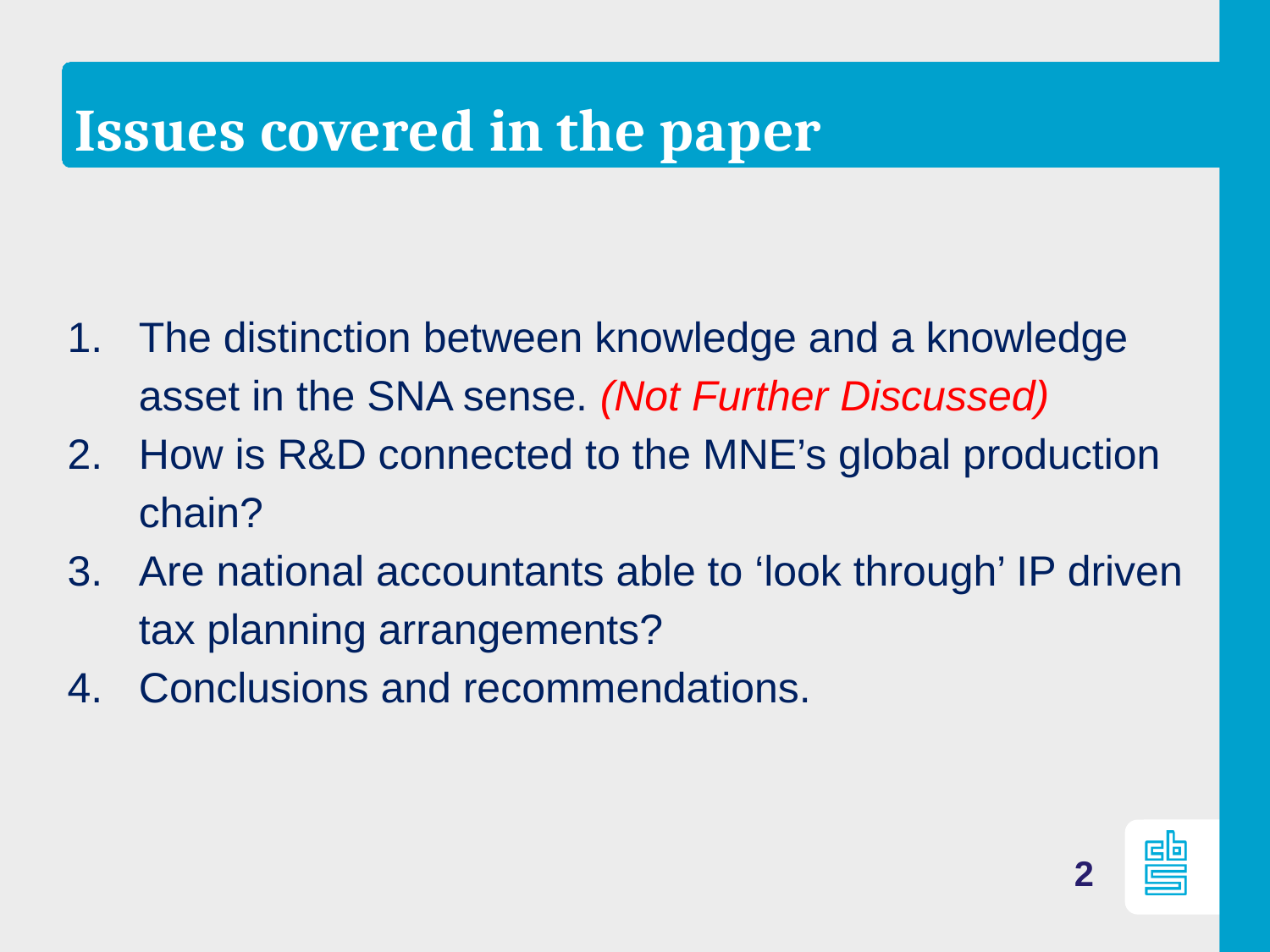

# Issues covered in the paper

The distinction between knowledge and a knowledge asset in the SNA sense. (Not Further Discussed)
How is R&D connected to the MNE’s global production chain?
Are national accountants able to ‘look through’ IP driven tax planning arrangements?
Conclusions and recommendations.
2